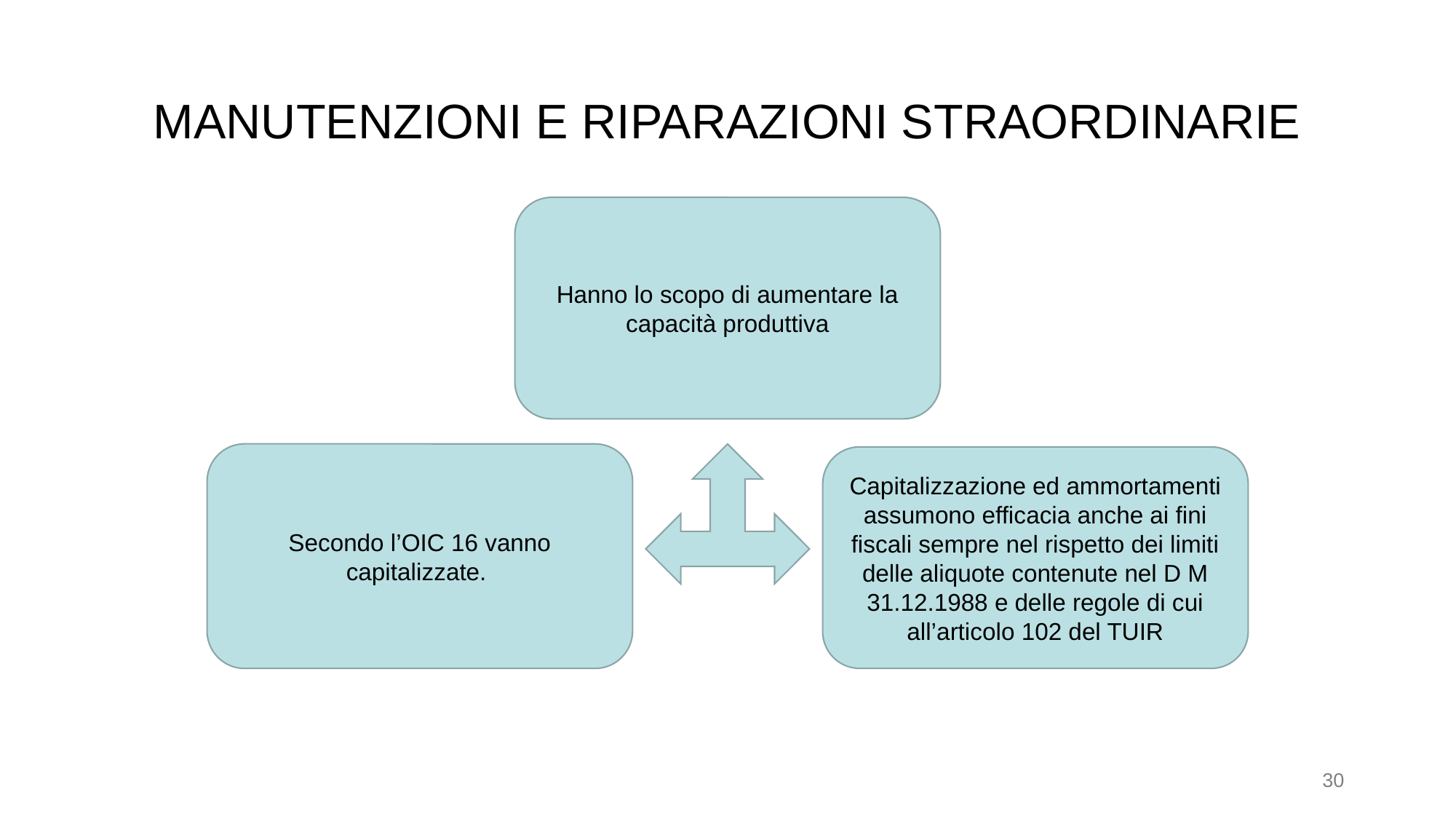

# MANUTENZIONI E RIPARAZIONI STRAORDINARIE
Hanno lo scopo di aumentare la capacità produttiva

Secondo l’OIC 16 vanno capitalizzate.
Capitalizzazione ed ammortamenti assumono efficacia anche ai fini fiscali sempre nel rispetto dei limiti delle aliquote contenute nel D M 31.12.1988 e delle regole di cui all’articolo 102 del TUIR
30